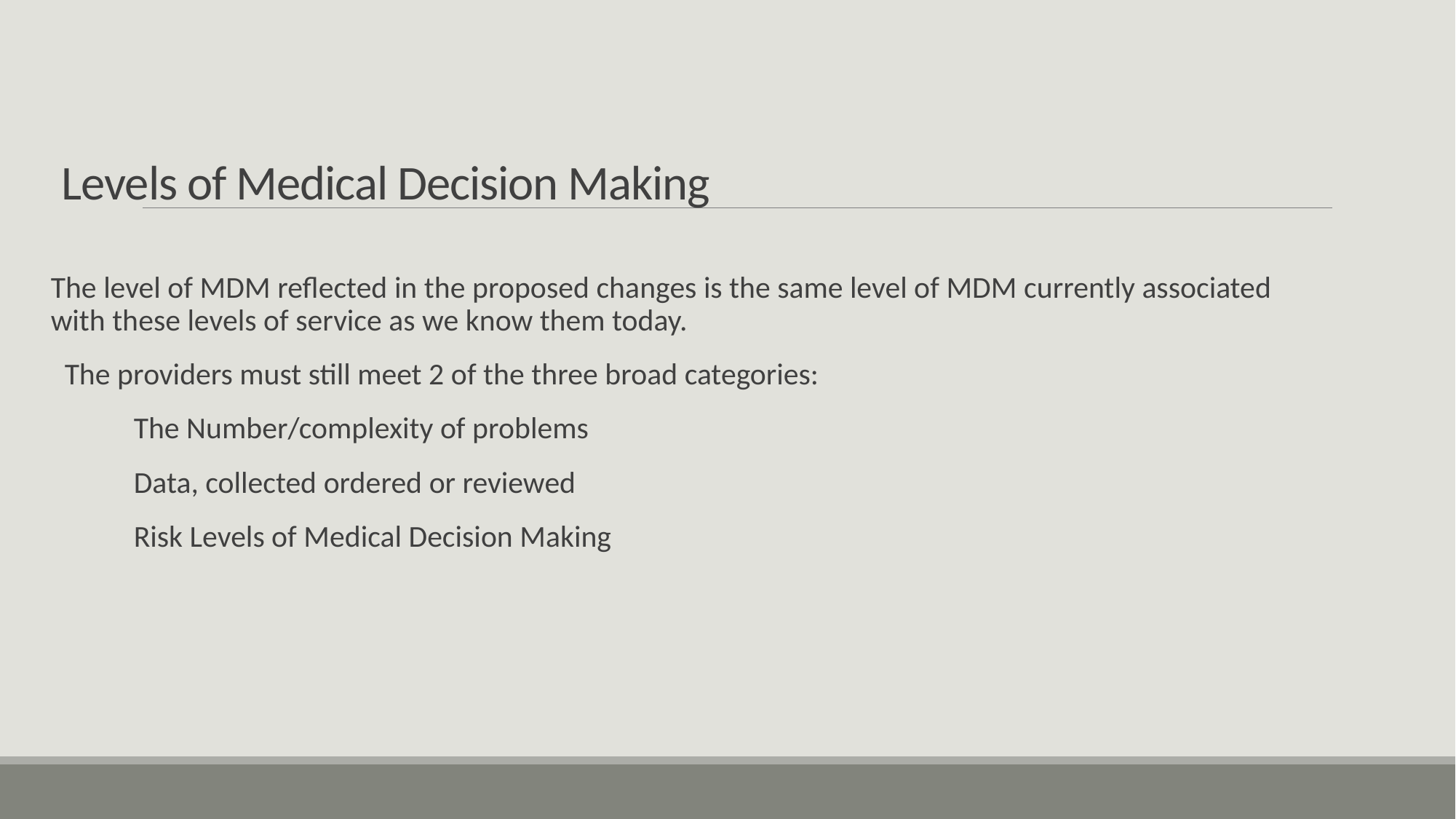

# Levels of Medical Decision Making
The level of MDM reflected in the proposed changes is the same level of MDM currently associated with these levels of service as we know them today.
  The providers must still meet 2 of the three broad categories:
            The Number/complexity of problems
            Data, collected ordered or reviewed
            Risk Levels of Medical Decision Making